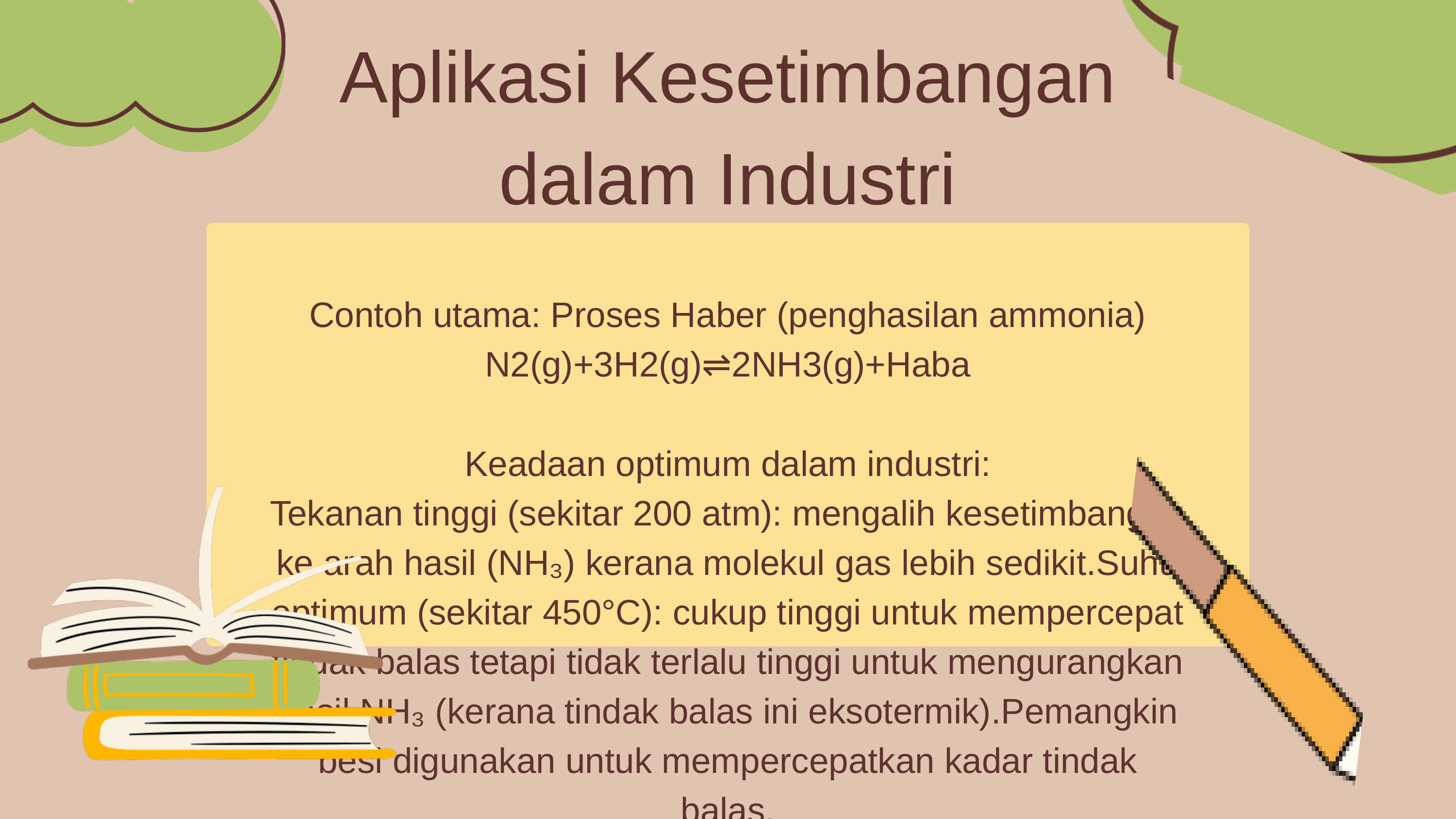

Aplikasi Kesetimbangan dalam Industri

Contoh utama: Proses Haber (penghasilan ammonia)
N2(g)+3H2(g)⇌2NH3(g)+Haba

Keadaan optimum dalam industri:
Tekanan tinggi (sekitar 200 atm): mengalih kesetimbangan ke arah hasil (NH₃) kerana molekul gas lebih sedikit.Suhu optimum (sekitar 450°C): cukup tinggi untuk mempercepat tindak balas tetapi tidak terlalu tinggi untuk mengurangkan hasil NH₃ (kerana tindak balas ini eksotermik).Pemangkin besi digunakan untuk mempercepatkan kadar tindak balas.